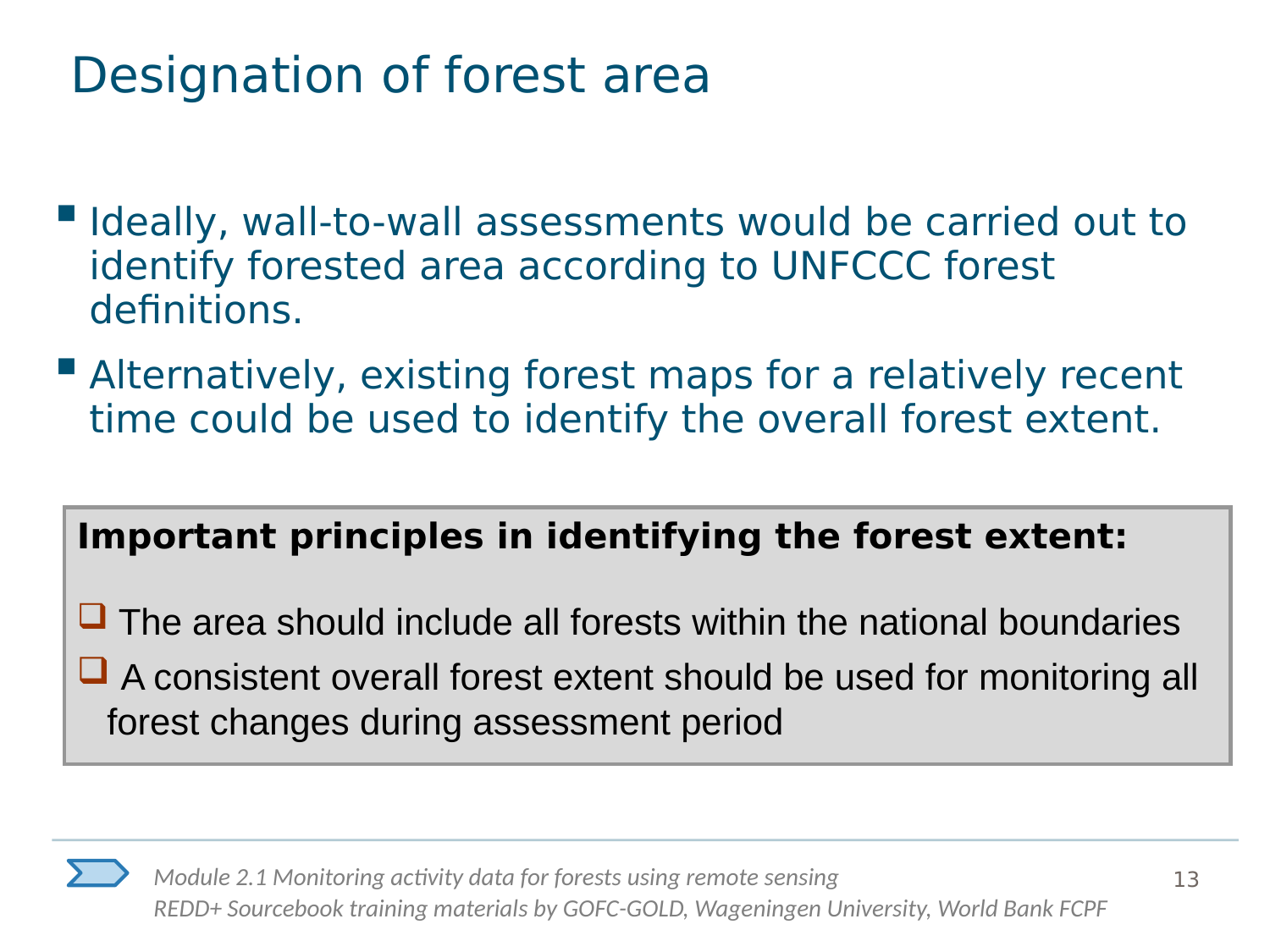

# Designation of forest area
Ideally, wall-to-wall assessments would be carried out to identify forested area according to UNFCCC forest definitions.
Alternatively, existing forest maps for a relatively recent time could be used to identify the overall forest extent.
Important principles in identifying the forest extent:

 The area should include all forests within the national boundaries
 A consistent overall forest extent should be used for monitoring all forest changes during assessment period